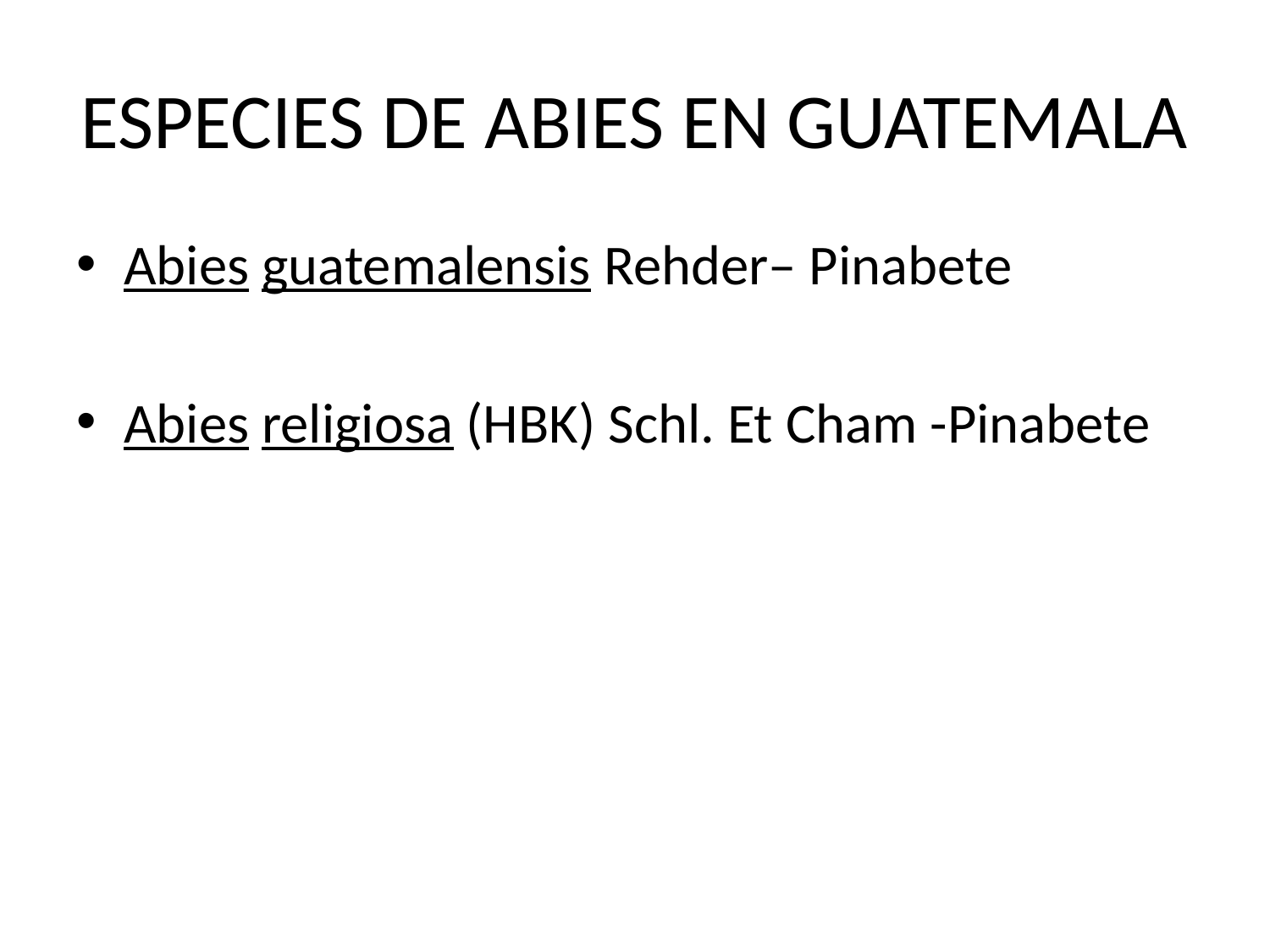

# ESPECIES DE ABIES EN GUATEMALA
Abies guatemalensis Rehder– Pinabete

Abies religiosa (HBK) Schl. Et Cham -Pinabete